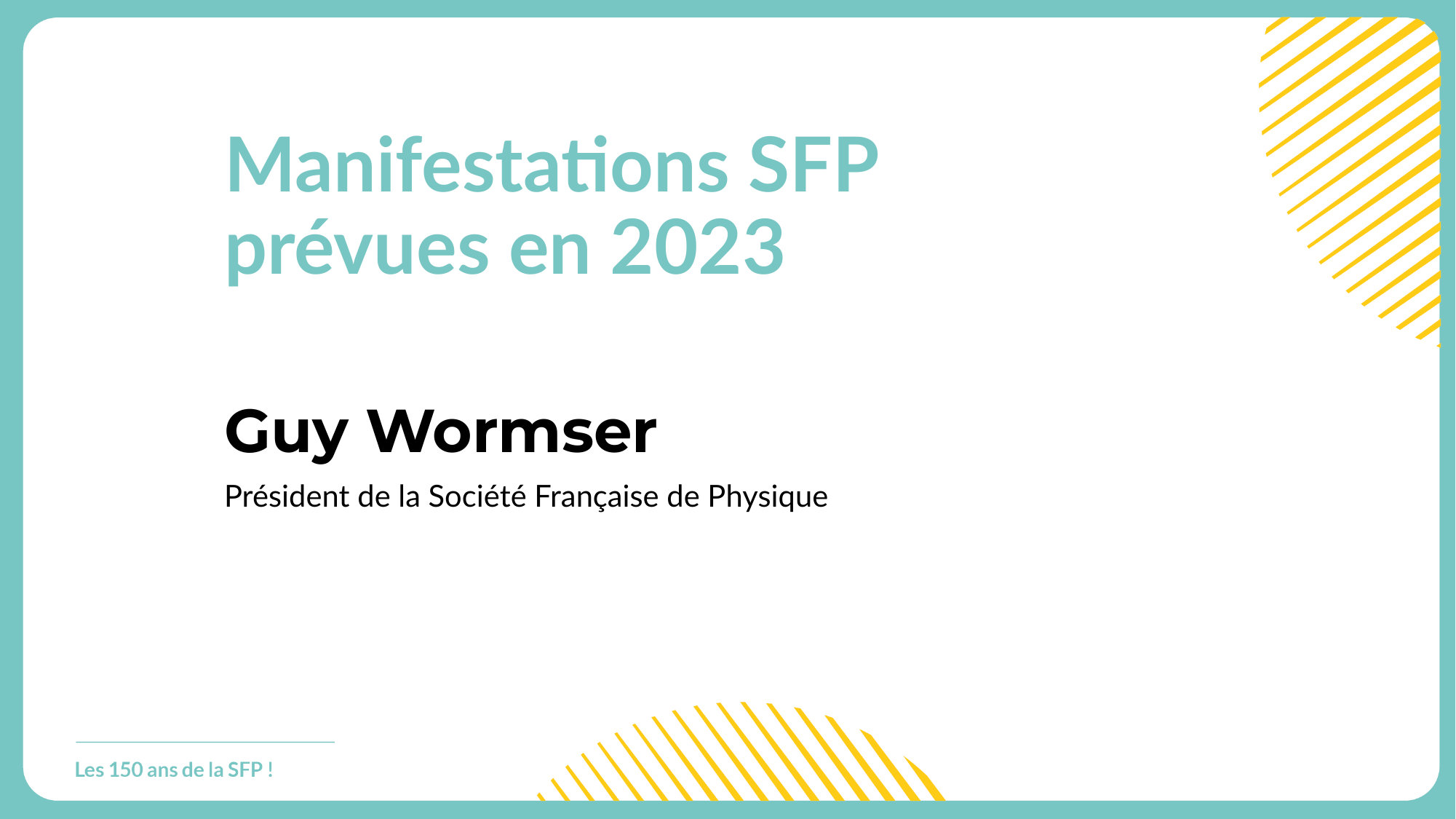

# Manifestations SFP prévues en 2023
Guy Wormser
Président de la Société Française de Physique